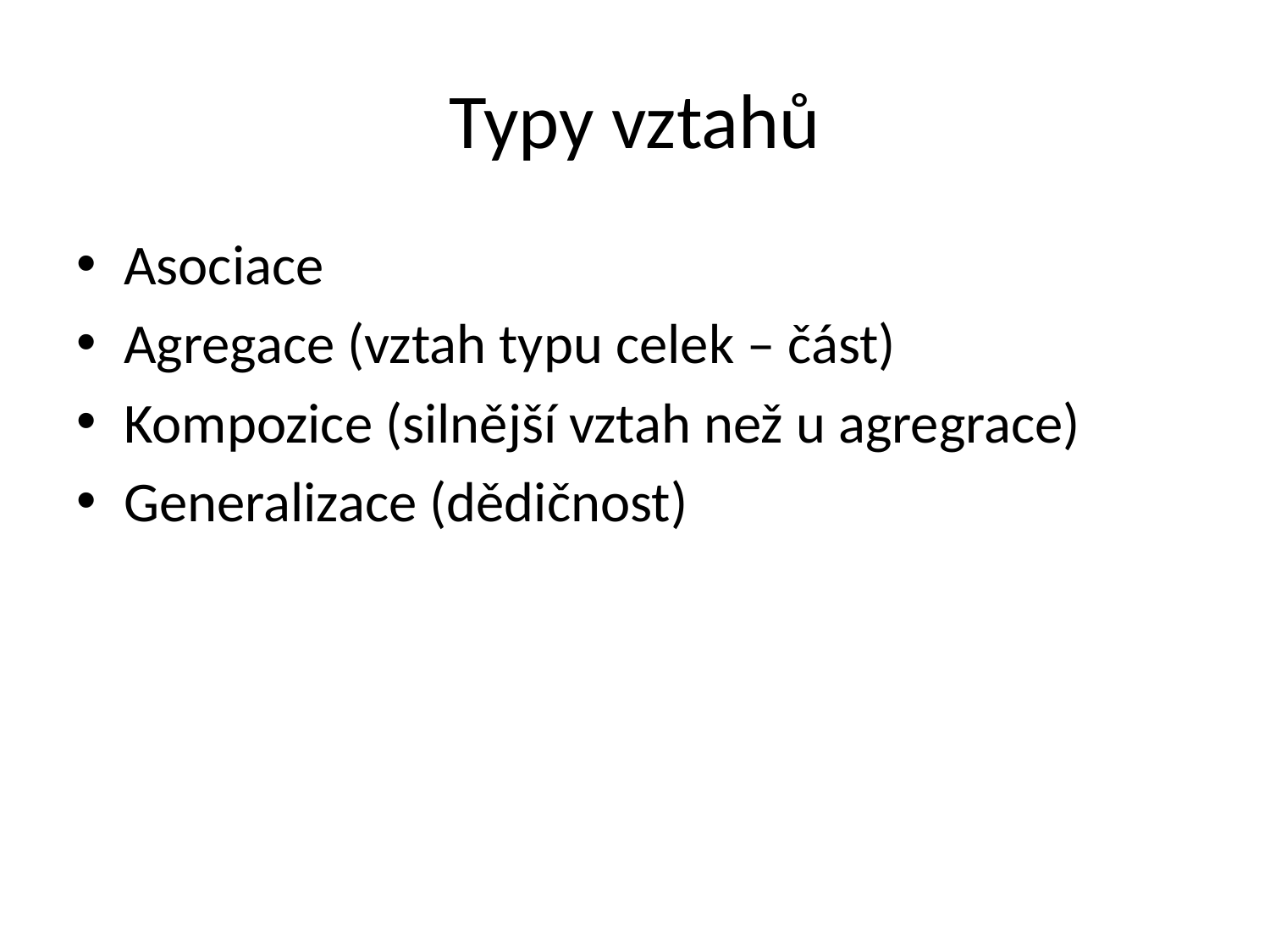

# Typy vztahů
Asociace
Agregace (vztah typu celek – část)
Kompozice (silnější vztah než u agregrace)
Generalizace (dědičnost)